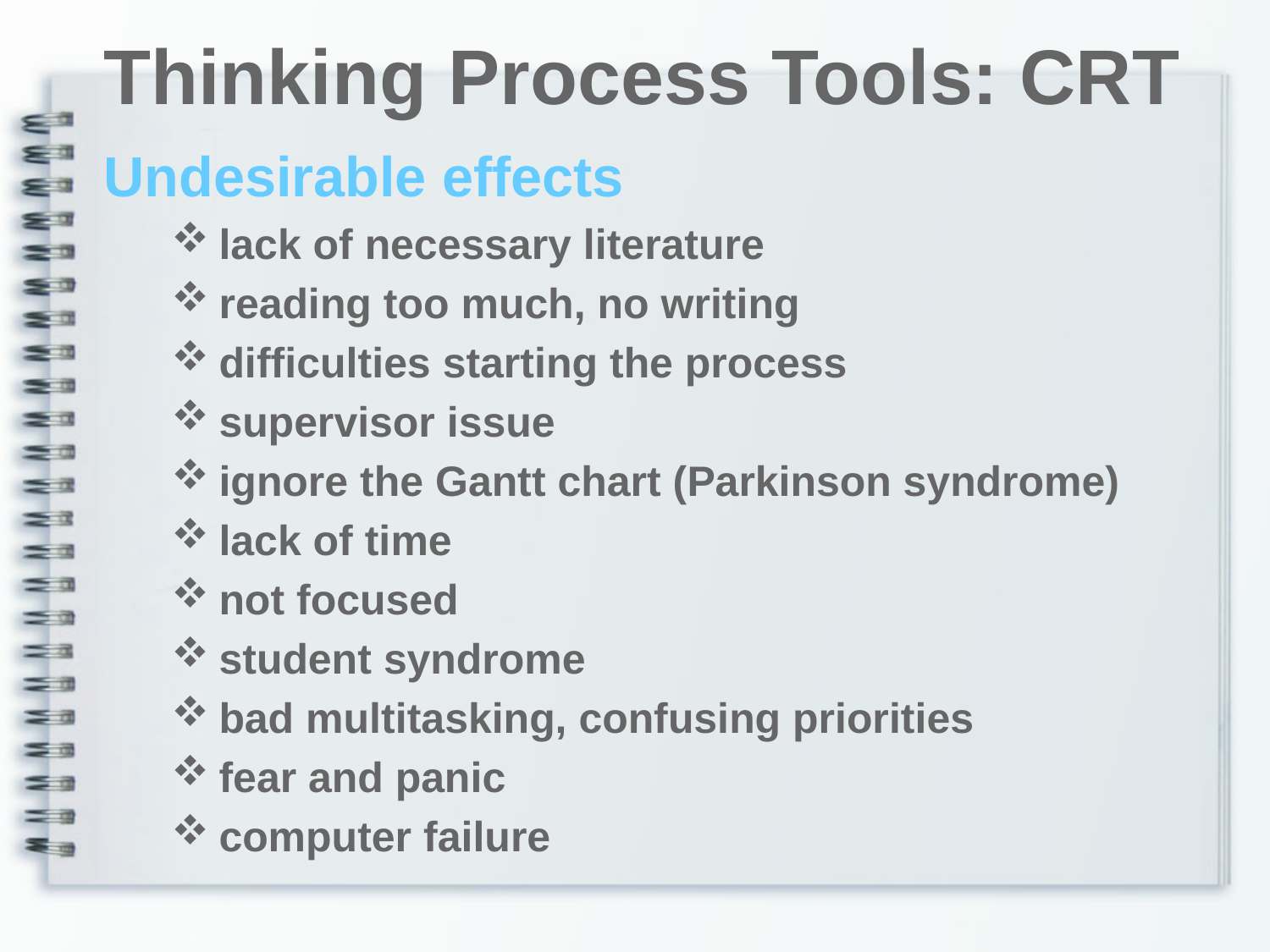

Thinking Process Tools: CRT
Undesirable effects
lack of necessary literature
reading too much, no writing
difficulties starting the process
supervisor issue
ignore the Gantt chart (Parkinson syndrome)
lack of time
not focused
student syndrome
bad multitasking, confusing priorities
fear and panic
computer failure